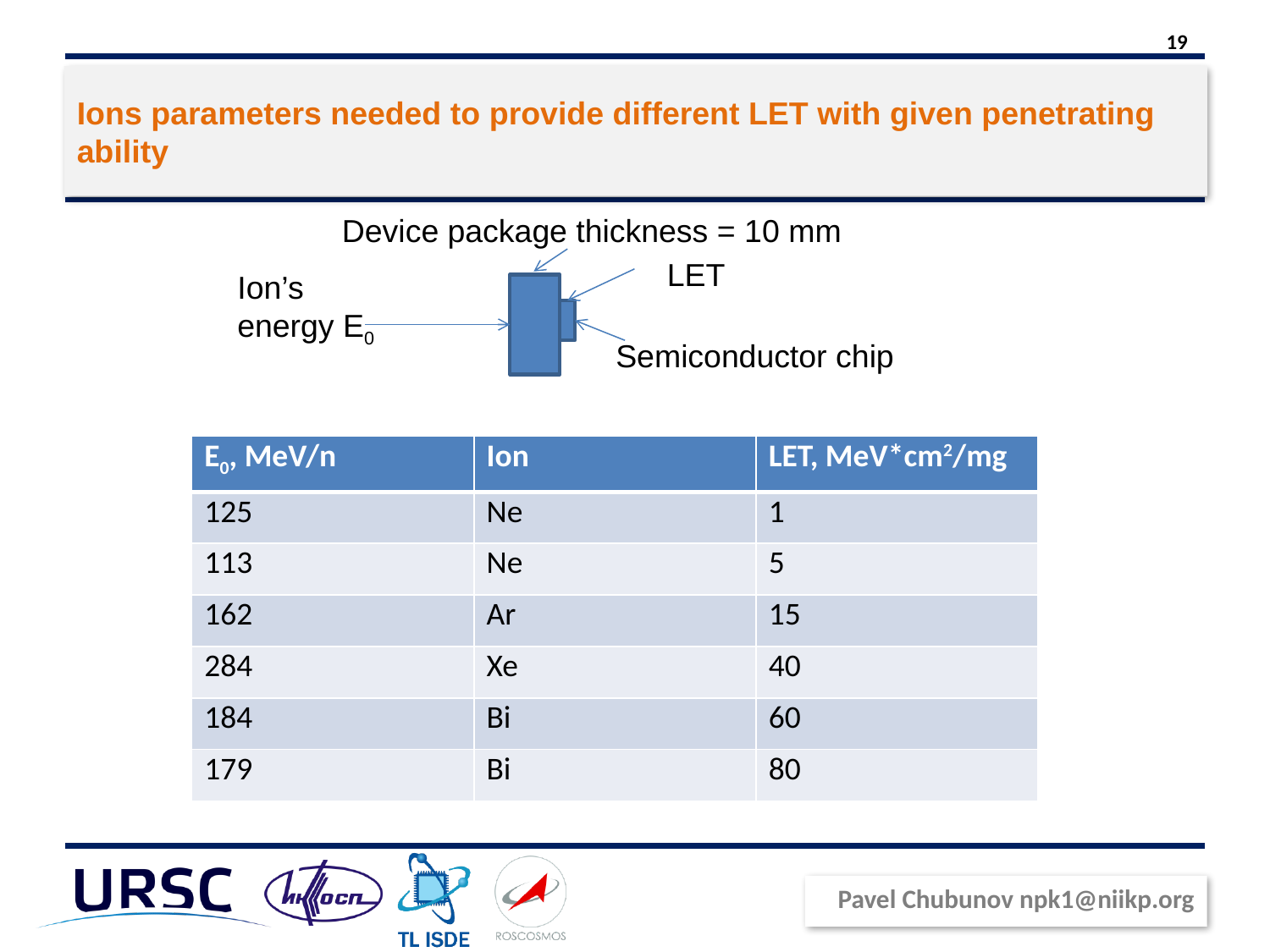

19
# Ions parameters needed to provide different LET with given penetrating ability
Device package thickness = 10 mm
LET
Ion’s energy E0

Semiconductor chip
| E0, MeV/n | Ion | LET, MeV\*cm2/mg |
| --- | --- | --- |
| 125 | Ne | 1 |
| 113 | Ne | 5 |
| 162 | Ar | 15 |
| 284 | Xe | 40 |
| 184 | Bi | 60 |
| 179 | Bi | 80 |
Pavel Chubunov npk1@niikp.org